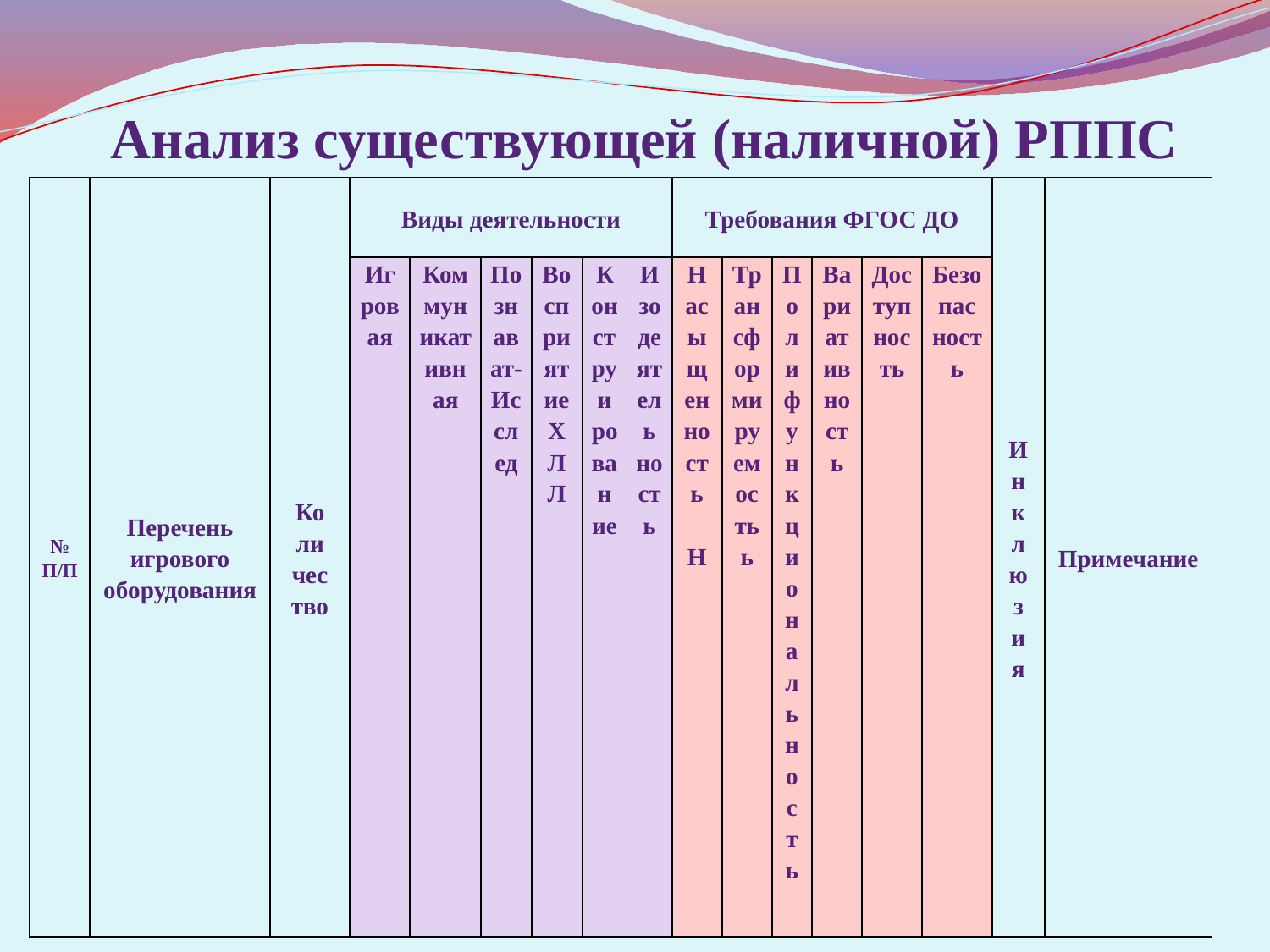

Анализ существующей (наличной) РППС
| № П/П | Перечень игрового оборудования | Количество | Виды деятельности |  |  |  |  |  | Требования ФГОС ДО |  |  |  |  |  | Инклюзия | Примечание |
| --- | --- | --- | --- | --- | --- | --- | --- | --- | --- | --- | --- | --- | --- | --- | --- | --- |
|  |  |  | Игровая | Коммуникативная | Познават-Исслед | Восприятие ХЛ Л | Конструирование | Изодеятельность | Насыщенность Н | Трансформируемостьь | Полифункциональность | Вариативность | Доступность | Безопасность |  |  |